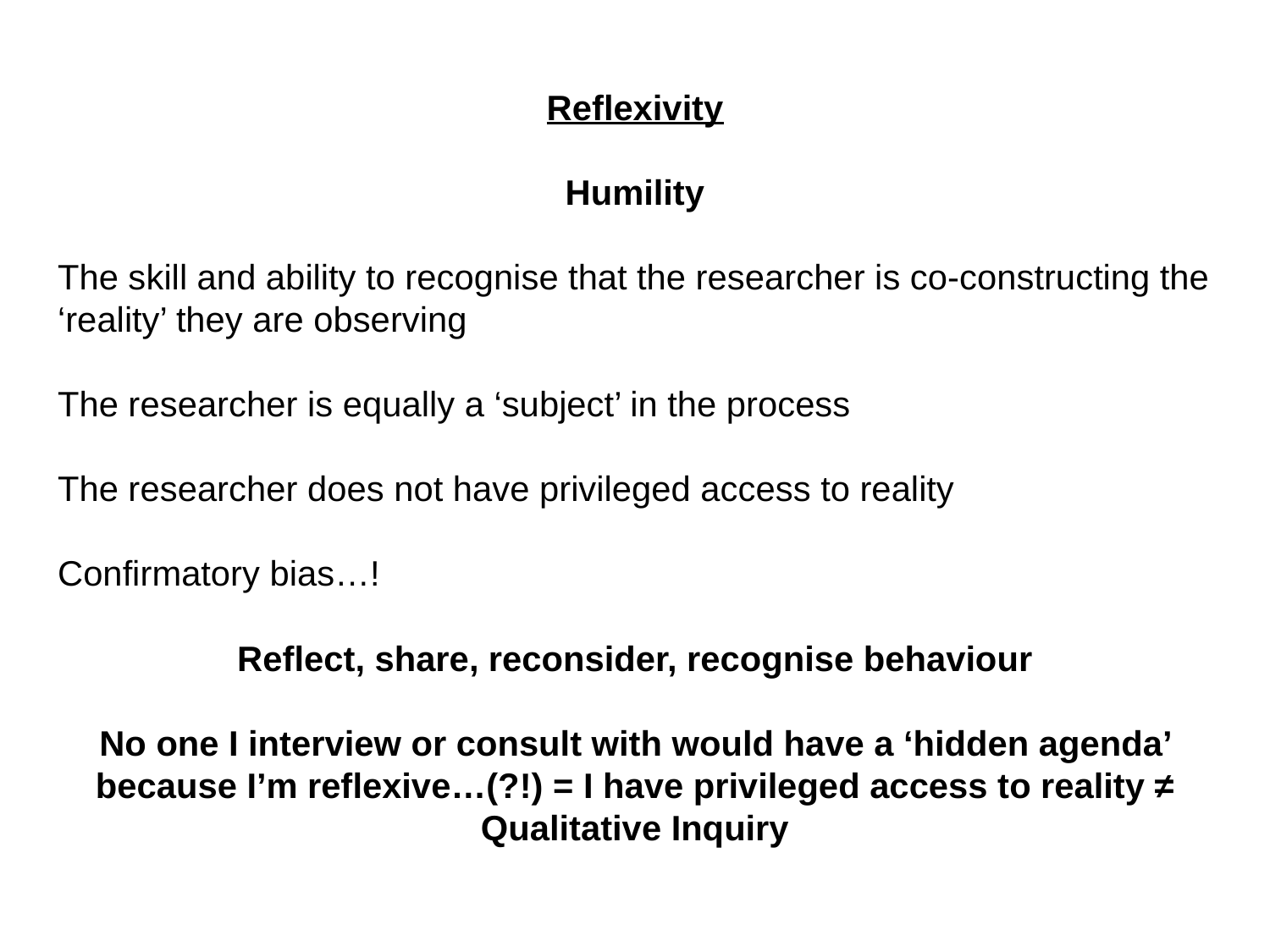

Reflexivity

Humility

The skill and ability to recognise that the researcher is co-constructing the ‘reality’ they are observing

The researcher is equally a ‘subject’ in the process

The researcher does not have privileged access to reality

Confirmatory bias…!

Reflect, share, reconsider, recognise behaviour

No one I interview or consult with would have a ‘hidden agenda’ because I’m reflexive…(?!) = I have privileged access to reality ≠ Qualitative Inquiry